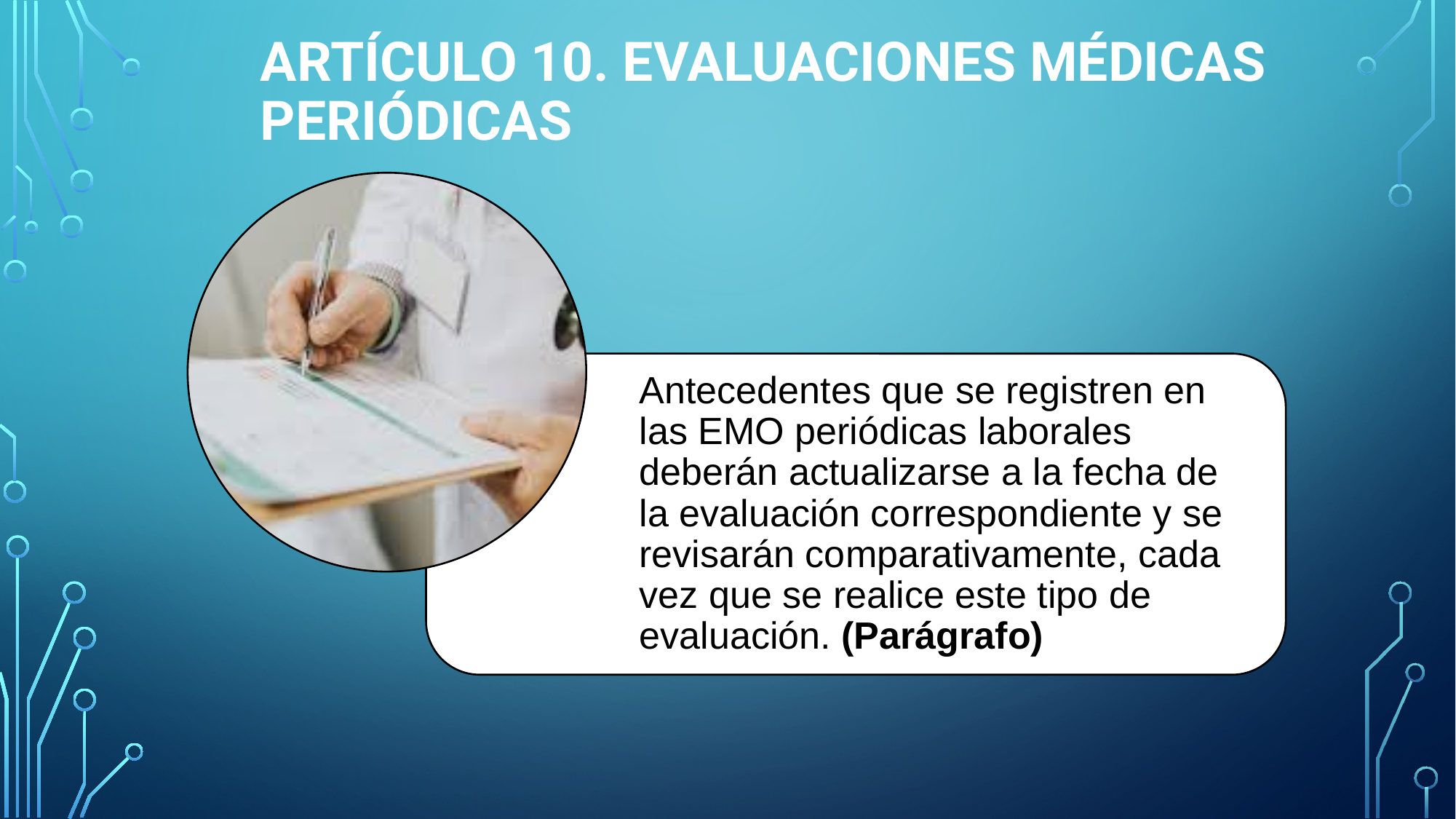

# Artículo 10. Evaluaciones Médicas periódicas
Antecedentes que se registren en las EMO periódicas laborales deberán actualizarse a la fecha de la evaluación correspondiente y se revisarán comparativamente, cada vez que se realice este tipo de evaluación. (Parágrafo)